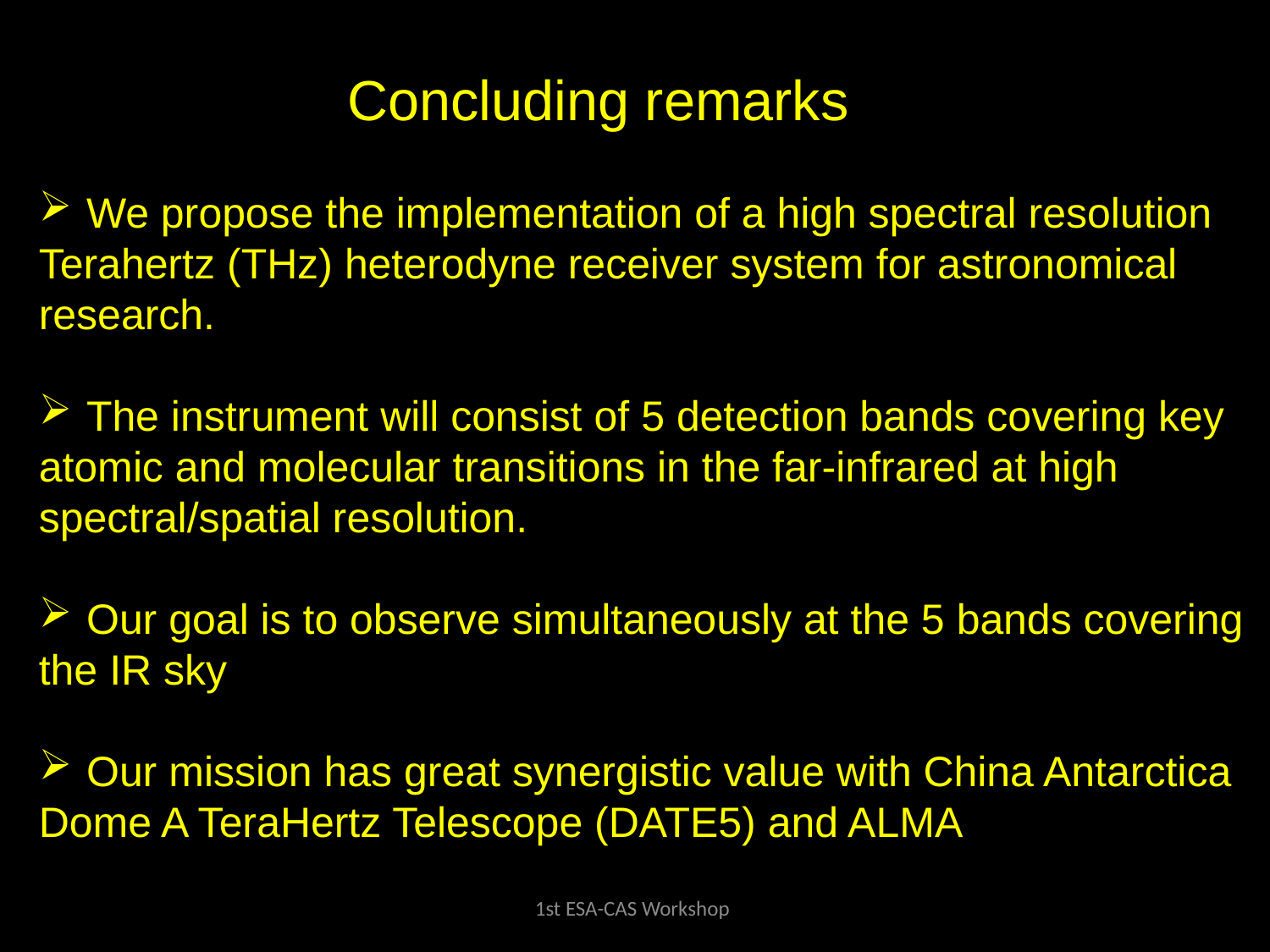

Concluding remarks
We propose the implementation of a high spectral resolution
Terahertz (THz) heterodyne receiver system for astronomical
research.

The instrument will consist of 5 detection bands covering key
atomic and molecular transitions in the far-infrared at high
spectral/spatial resolution.

Our goal is to observe simultaneously at the 5 bands covering
the IR sky

Our mission has great synergistic value with China Antarctica
Dome A TeraHertz Telescope (DATE5) and ALMA
1st ESA-CAS Workshop